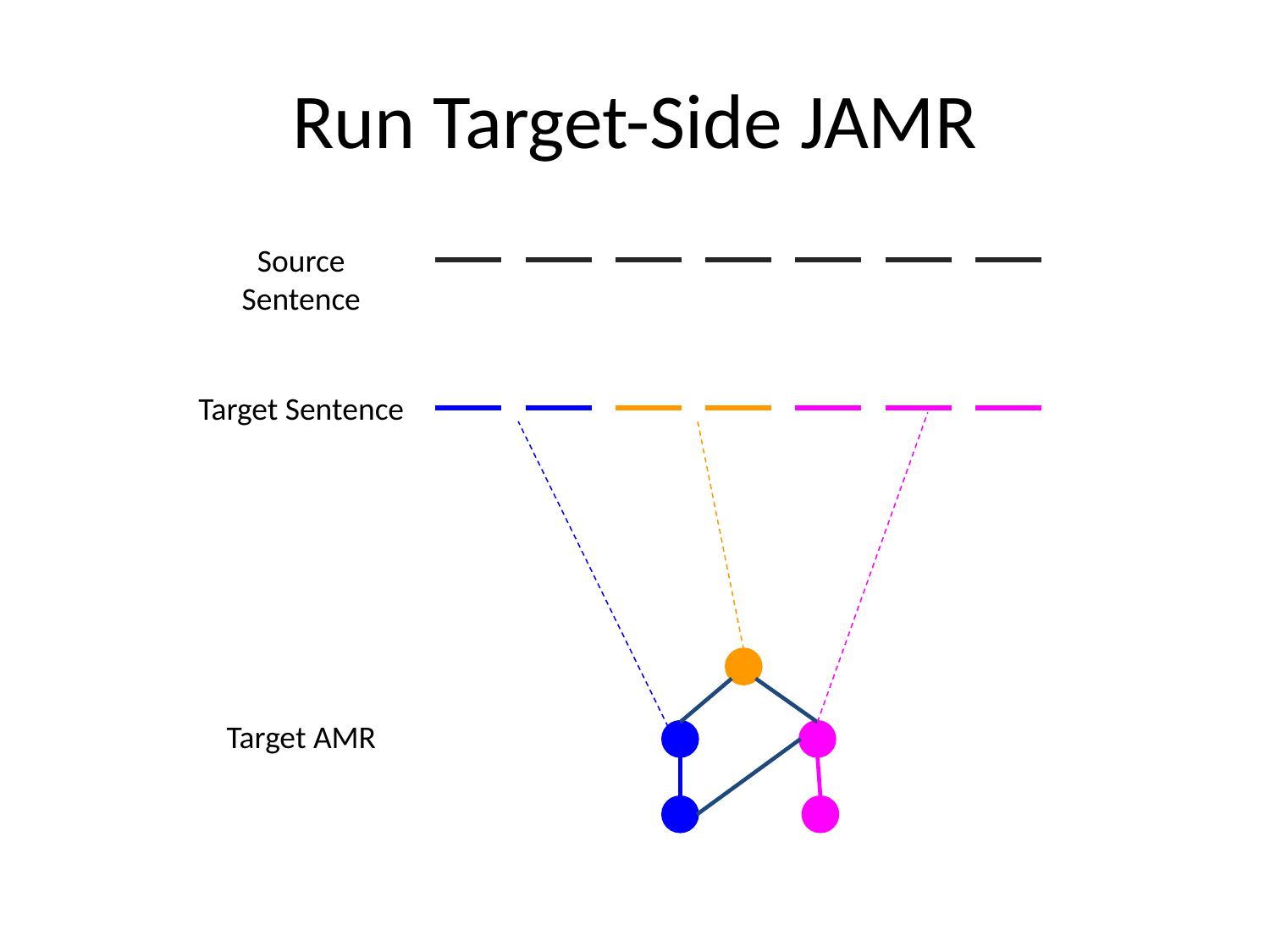

# Run Target-Side JAMR
Source Sentence
Target Sentence

Target AMR